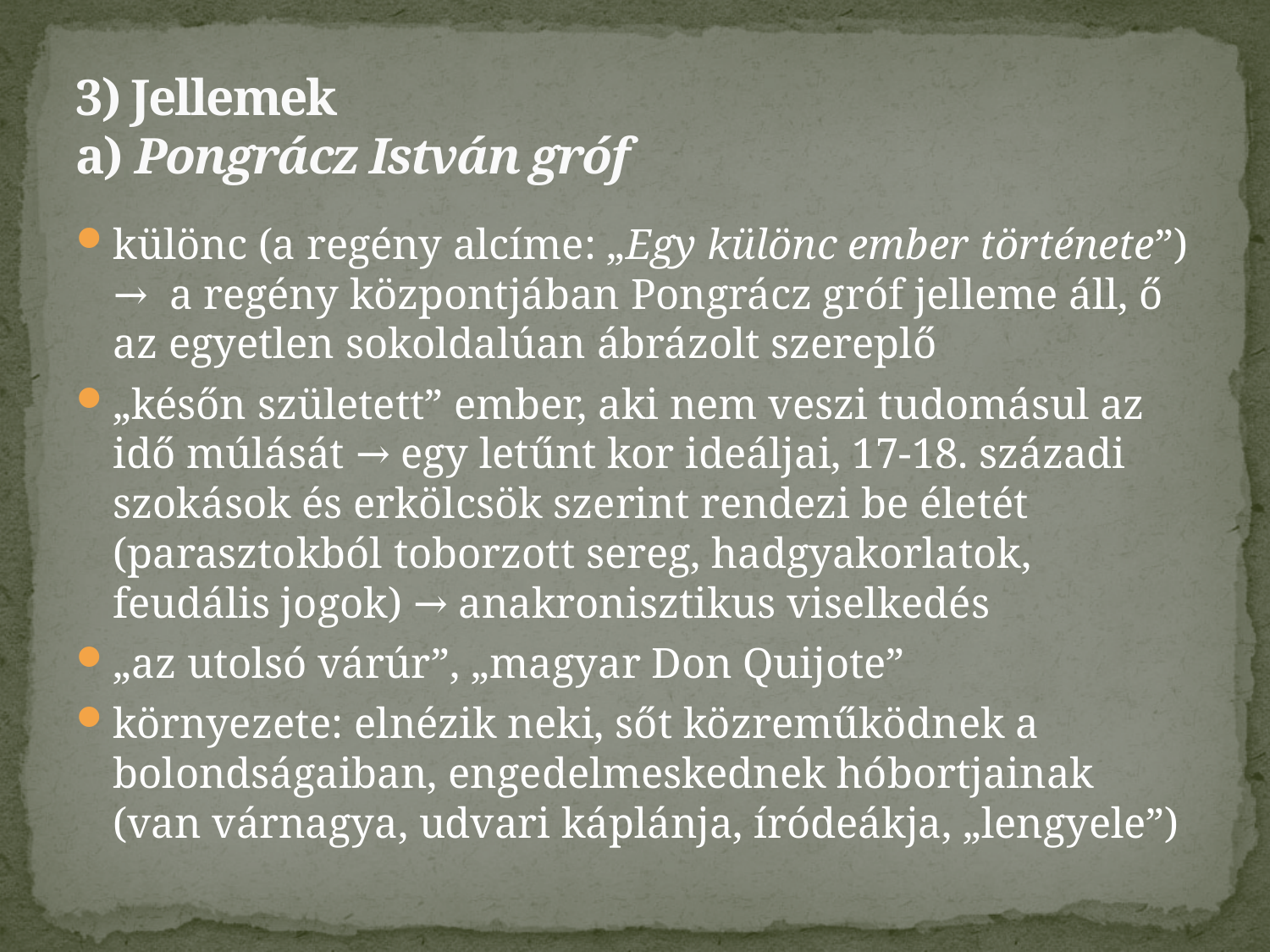

# 3) Jellemek a) Pongrácz István gróf
különc (a regény alcíme: „Egy különc ember története”) →  a regény központjában Pongrácz gróf jelleme áll, ő az egyetlen sokoldalúan ábrázolt szereplő
„későn született” ember, aki nem veszi tudomásul az idő múlását → egy letűnt kor ideáljai, 17-18. századi szokások és erkölcsök szerint rendezi be életét (parasztokból toborzott sereg, hadgyakorlatok, feudális jogok) → anakronisztikus viselkedés
„az utolsó várúr”, „magyar Don Quijote”
környezete: elnézik neki, sőt közreműködnek a bolondságaiban, engedelmeskednek hóbortjainak         (van várnagya, udvari káplánja, íródeákja, „lengyele”)